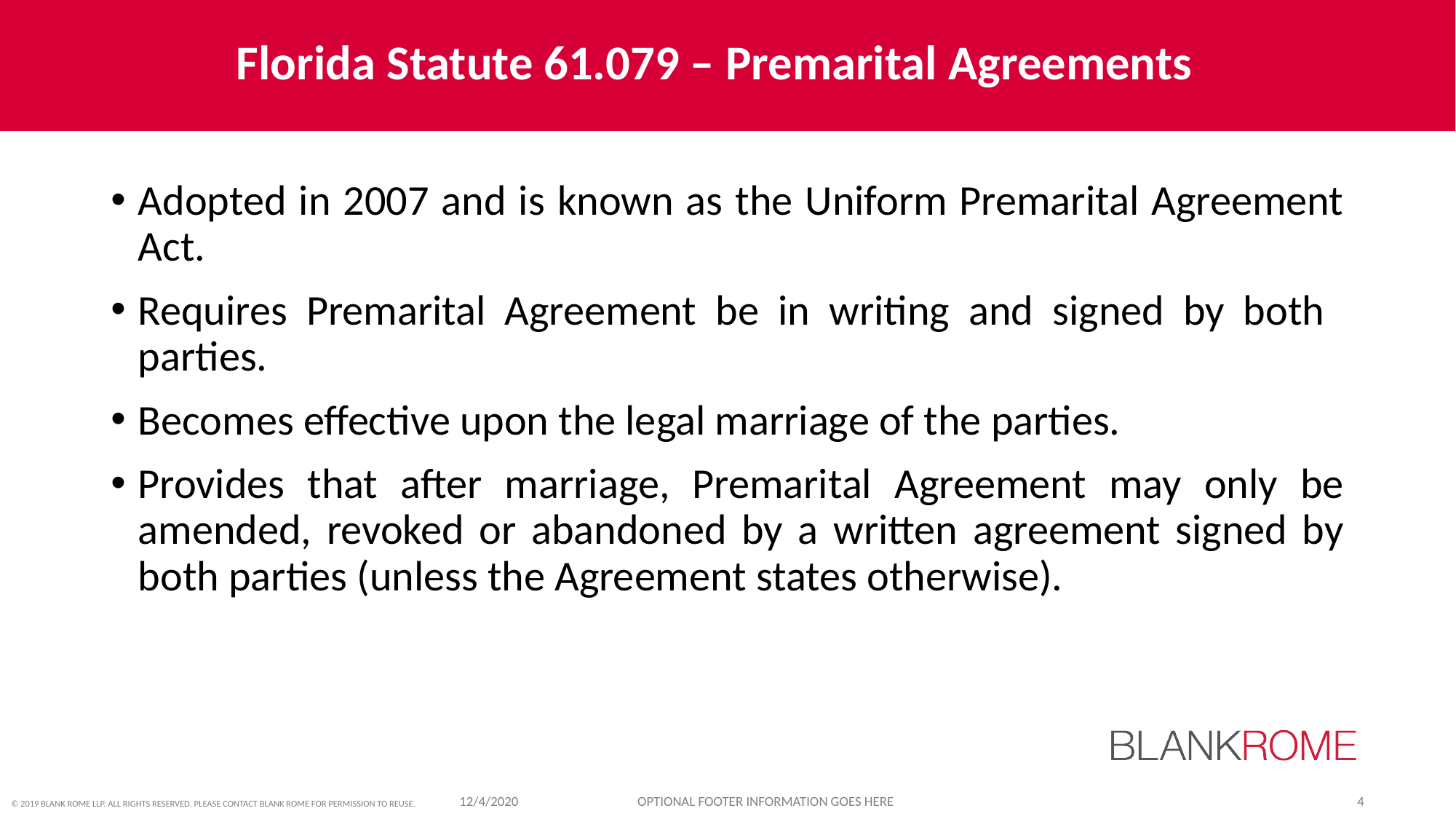

# Florida Statute 61.079 – Premarital Agreements
Adopted in 2007 and is known as the Uniform Premarital Agreement Act.
Requires Premarital Agreement be in writing and signed by both  parties.
Becomes effective upon the legal marriage of the parties.
Provides that after marriage, Premarital Agreement may only be amended, revoked or abandoned by a written agreement signed by both parties (unless the Agreement states otherwise).
12/4/2020
OPTIONAL FOOTER INFORMATION GOES HERE
4